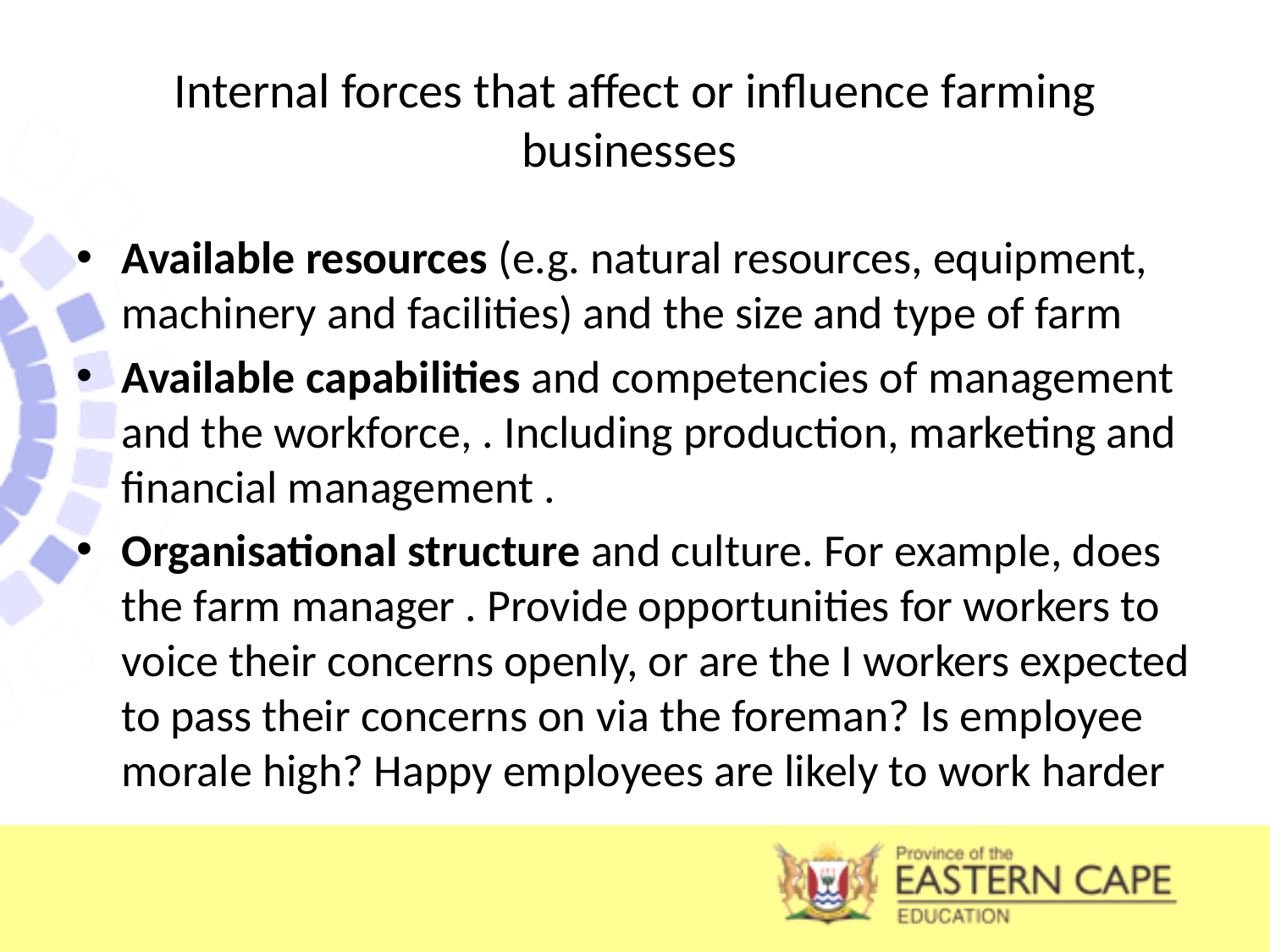

# Internal forces that affect or influence farming businesses
Available resources (e.g. natural resources, equipment, machinery and facilities) and the size and type of farm
Available capabilities and competencies of management and the workforce, . Including production, marketing and financial management .
Organisational structure and culture. For example, does the farm manager . Provide opportunities for workers to voice their concerns openly, or are the I workers expected to pass their concerns on via the foreman? Is employee morale high? Happy employees are likely to work harder